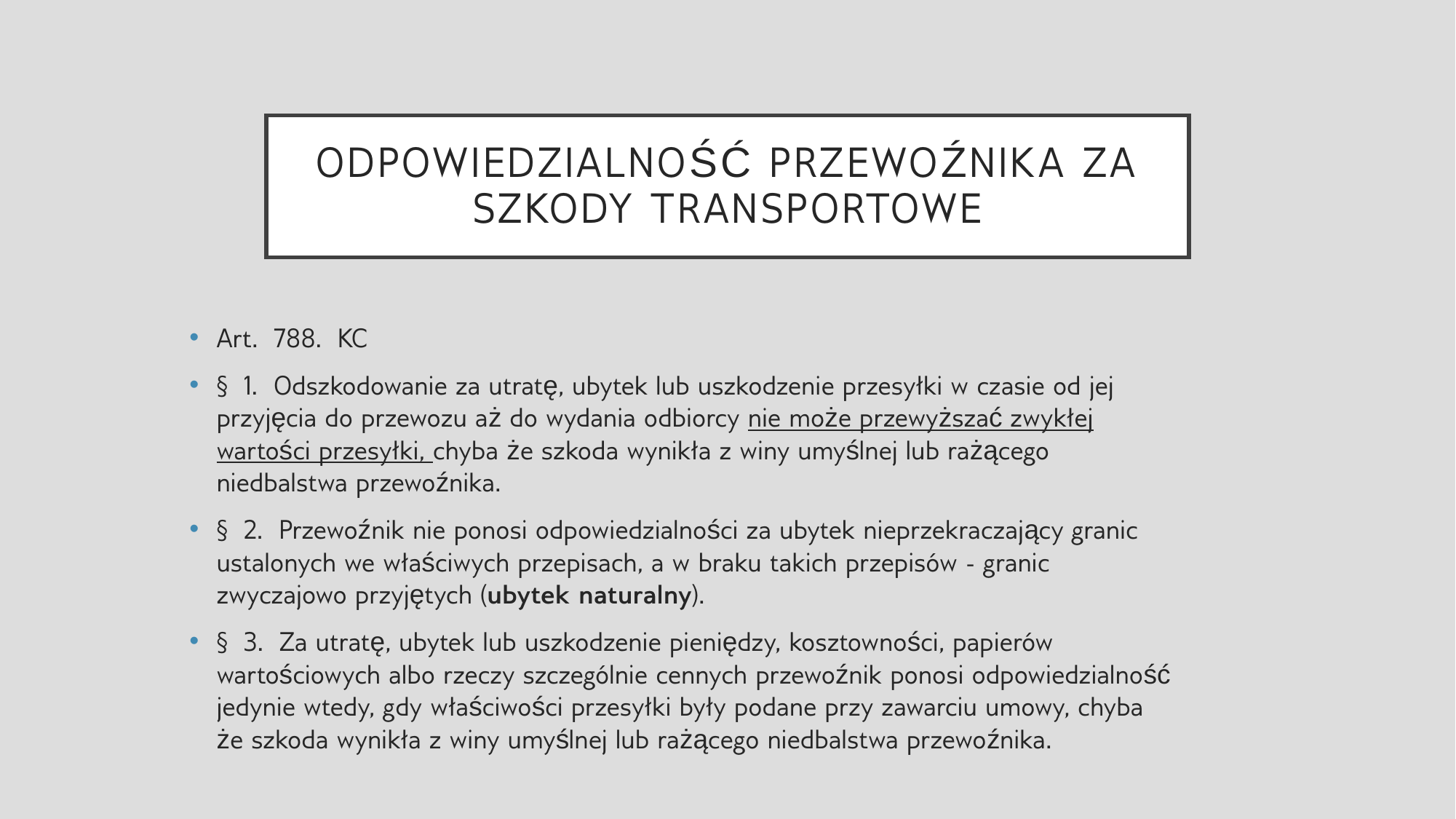

# Odpowiedzialność przewoźnika za szkody transportowe
Art.  788.  KC
§  1.  Odszkodowanie za utratę, ubytek lub uszkodzenie przesyłki w czasie od jej przyjęcia do przewozu aż do wydania odbiorcy nie może przewyższać zwykłej wartości przesyłki, chyba że szkoda wynikła z winy umyślnej lub rażącego niedbalstwa przewoźnika.
§  2.  Przewoźnik nie ponosi odpowiedzialności za ubytek nieprzekraczający granic ustalonych we właściwych przepisach, a w braku takich przepisów - granic zwyczajowo przyjętych (ubytek naturalny).
§  3.  Za utratę, ubytek lub uszkodzenie pieniędzy, kosztowności, papierów wartościowych albo rzeczy szczególnie cennych przewoźnik ponosi odpowiedzialność jedynie wtedy, gdy właściwości przesyłki były podane przy zawarciu umowy, chyba że szkoda wynikła z winy umyślnej lub rażącego niedbalstwa przewoźnika.